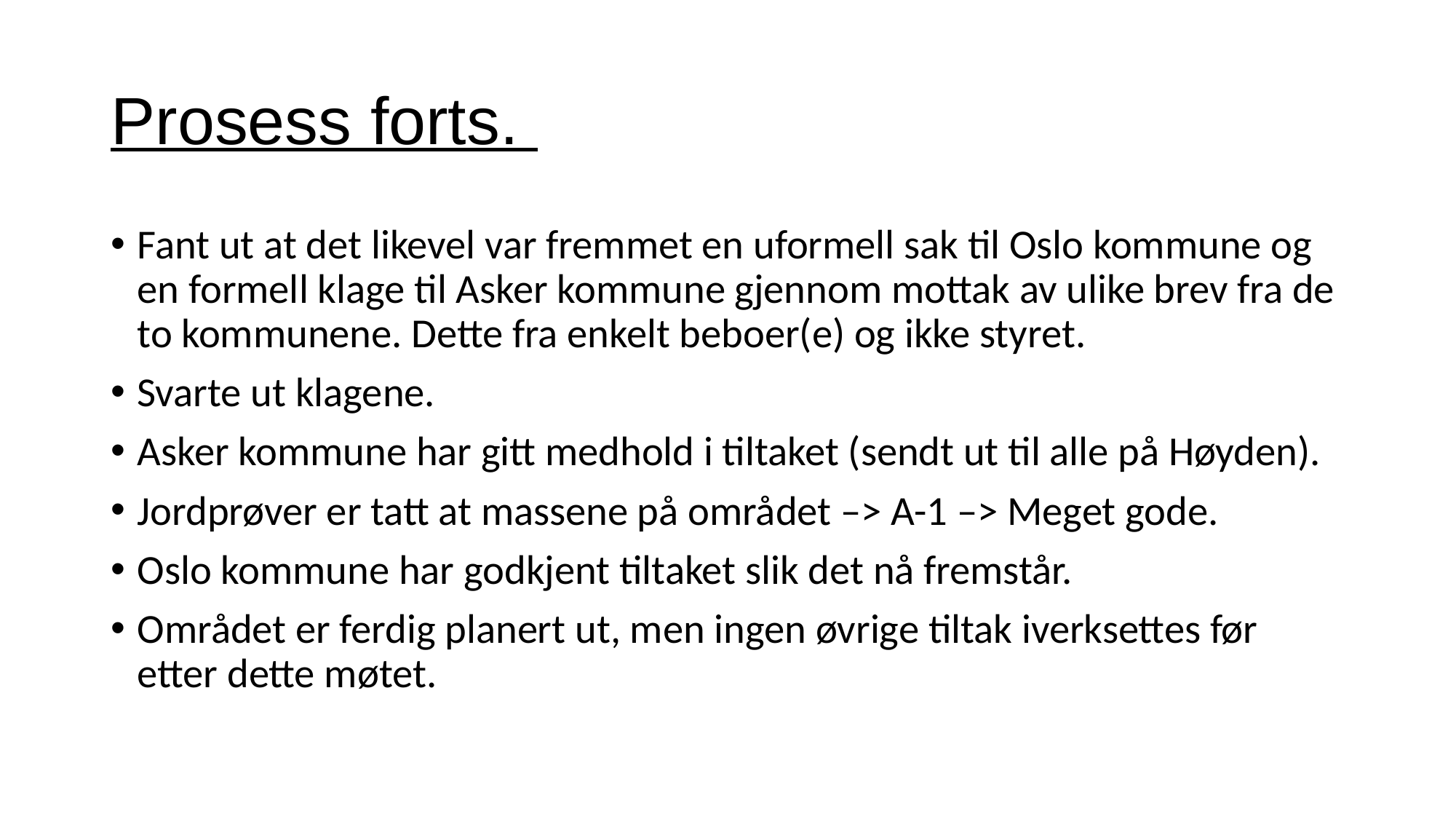

# Prosess forts.
Fant ut at det likevel var fremmet en uformell sak til Oslo kommune og en formell klage til Asker kommune gjennom mottak av ulike brev fra de to kommunene. Dette fra enkelt beboer(e) og ikke styret.
Svarte ut klagene.
Asker kommune har gitt medhold i tiltaket (sendt ut til alle på Høyden).
Jordprøver er tatt at massene på området –> A-1 –> Meget gode.
Oslo kommune har godkjent tiltaket slik det nå fremstår.
Området er ferdig planert ut, men ingen øvrige tiltak iverksettes før etter dette møtet.